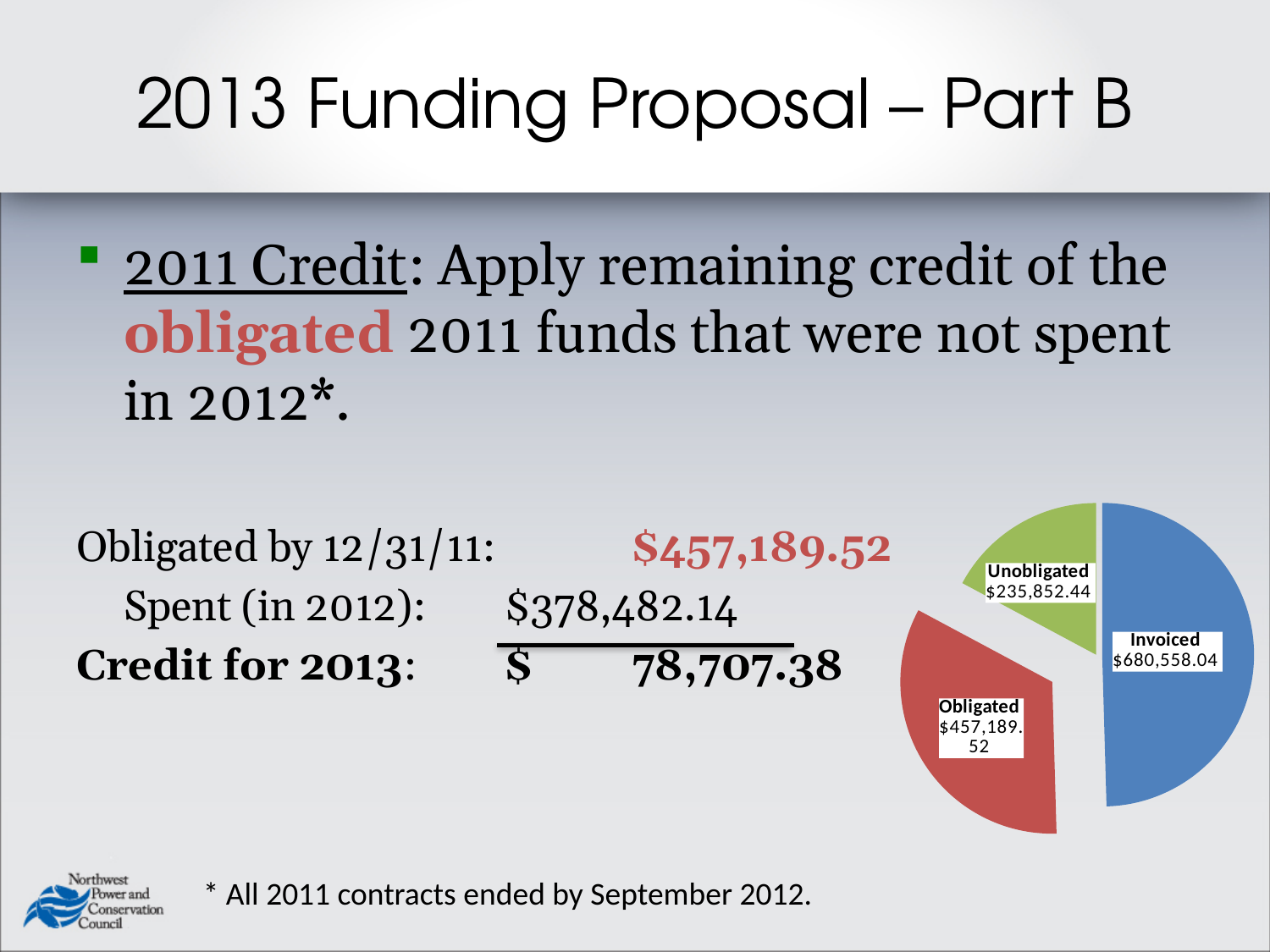

# 2013 Funding Proposal – Part B
2011 Credit: Apply remaining credit of the obligated 2011 funds that were not spent in 2012*.

Obligated by 12/31/11:  	$457,189.52
	Spent (in 2012):	$378,482.14
Credit for 2013:	$	78,707.38

### Chart

| Category | Sales |
|---|---|
| Invoiced | 680558.04 |
| Obligated | 457189.52 |
| Unobligated | 235852.44 |
* All 2011 contracts ended by September 2012.